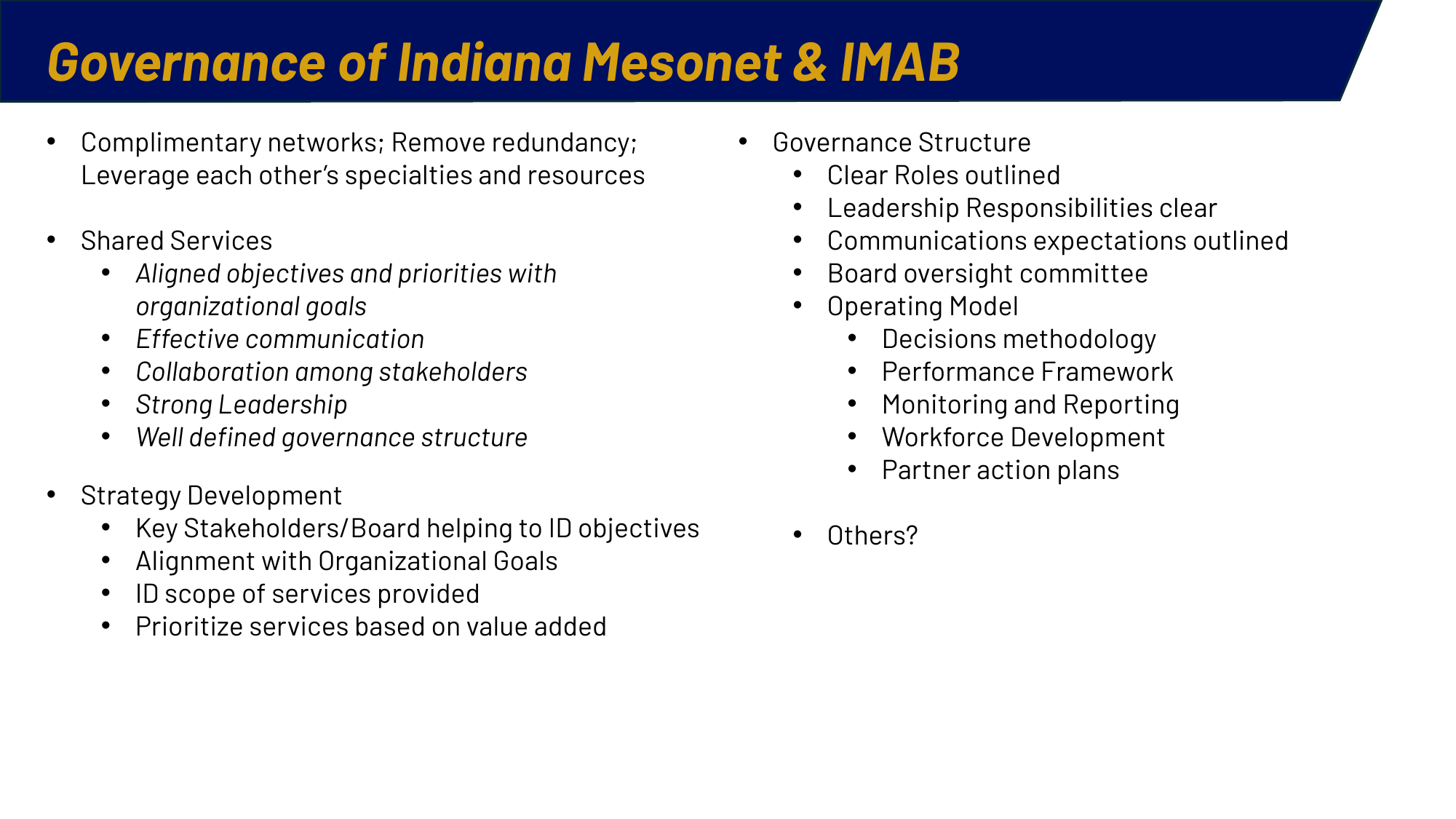

Governance of Indiana Mesonet & IMAB
Complimentary networks; Remove redundancy; Leverage each other’s specialties and resources

Shared Services
Aligned objectives and priorities with organizational goals
Effective communication
Collaboration among stakeholders
Strong Leadership
Well defined governance structure

Strategy Development
Key Stakeholders/Board helping to ID objectives
Alignment with Organizational Goals
ID scope of services provided
Prioritize services based on value added

Governance Structure
Clear Roles outlined
Leadership Responsibilities clear
Communications expectations outlined
Board oversight committee
Operating Model
Decisions methodology
Performance Framework
Monitoring and Reporting
Workforce Development
Partner action plans
Others?